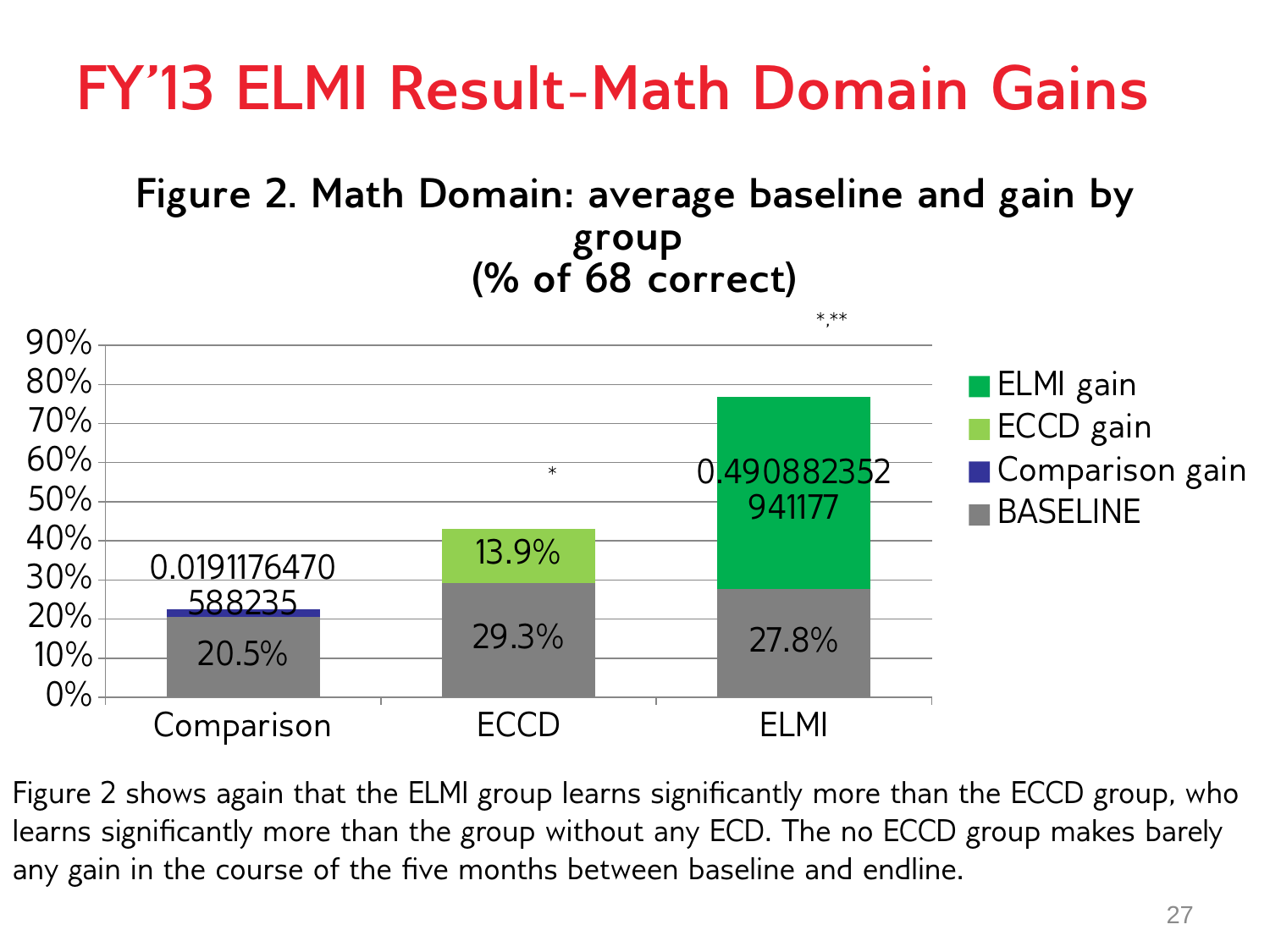

# FY’13 ELMI Result-Math Domain Gains

### Chart: Figure 2. Math Domain: average baseline and gain by group
(% of 68 correct)

| Category | BASELINE | Comparison gain | ECCD gain | ELMI gain |
|---|---|---|---|---|
| Comparison | 0.20485294117647146 | 0.01911764705882353 | None | None |
| ECCD | 0.2925000000000003 | None | 0.13882352941176468 | None |
| ELMI | 0.2776470588235277 | None | None | 0.4908823529411768 |
Figure 2 shows again that the ELMI group learns significantly more than the ECCD group, who learns significantly more than the group without any ECD. The no ECCD group makes barely any gain in the course of the five months between baseline and endline.
27